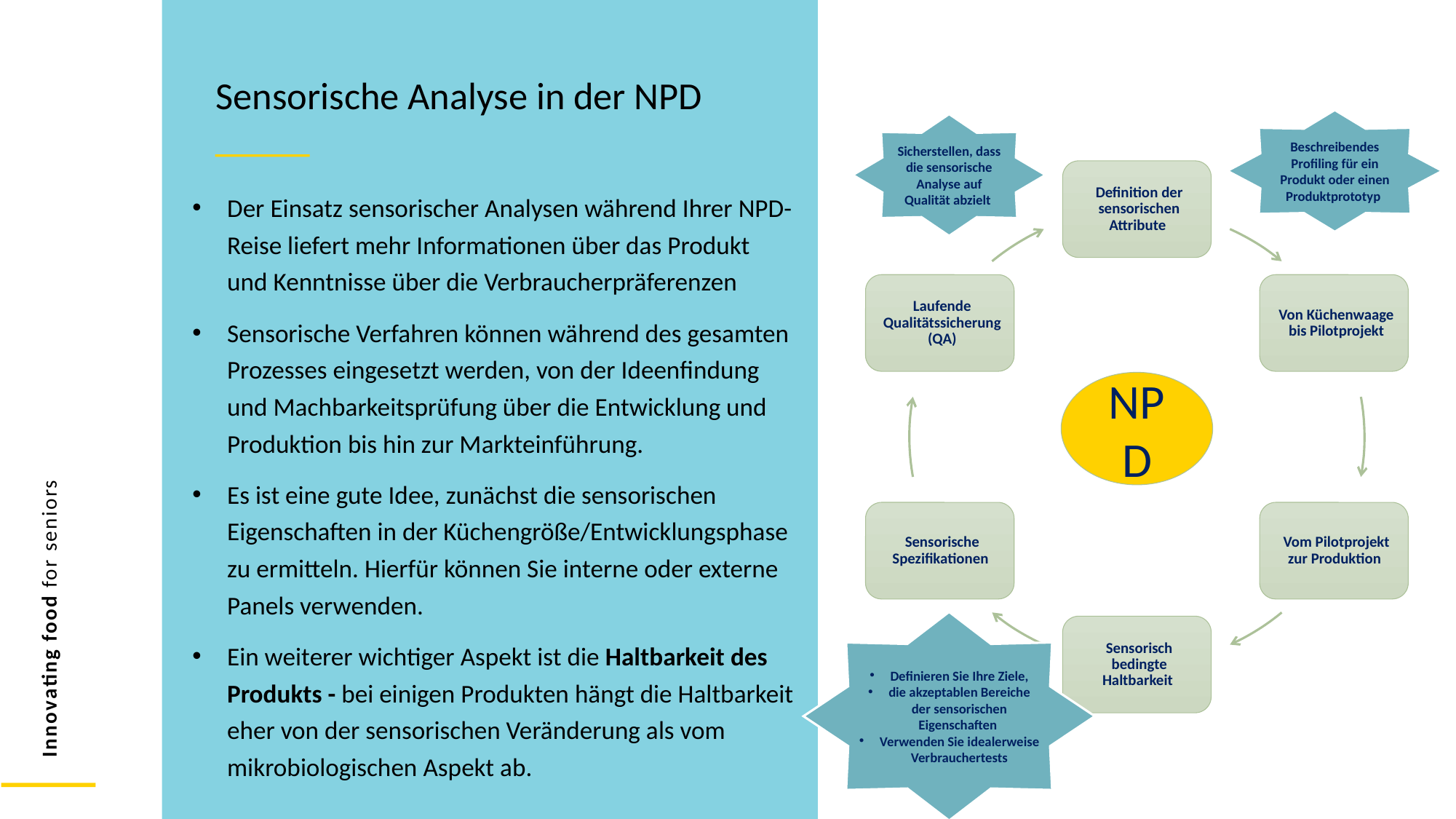

Sensorische Analyse in der NPD
Beschreibendes Profiling für ein Produkt oder einen Produktprototyp
Sicherstellen, dass die sensorische Analyse auf Qualität abzielt
Definition der sensorischen Attribute
Von Küchenwaage bis Pilotprojekt
Vom Pilotprojekt zur Produktion
Sensorisch bedingte Haltbarkeit
Sensorische Spezifikationen
Laufende Qualitätssicherung (QA)
Der Einsatz sensorischer Analysen während Ihrer NPD-Reise liefert mehr Informationen über das Produkt und Kenntnisse über die Verbraucherpräferenzen
Sensorische Verfahren können während des gesamten Prozesses eingesetzt werden, von der Ideenfindung und Machbarkeitsprüfung über die Entwicklung und Produktion bis hin zur Markteinführung.
Es ist eine gute Idee, zunächst die sensorischen Eigenschaften in der Küchengröße/Entwicklungsphase zu ermitteln. Hierfür können Sie interne oder externe Panels verwenden.
Ein weiterer wichtiger Aspekt ist die Haltbarkeit des Produkts - bei einigen Produkten hängt die Haltbarkeit eher von der sensorischen Veränderung als vom mikrobiologischen Aspekt ab.
NPD
Definieren Sie Ihre Ziele,
die akzeptablen Bereiche der sensorischen Eigenschaften
Verwenden Sie idealerweise Verbrauchertests